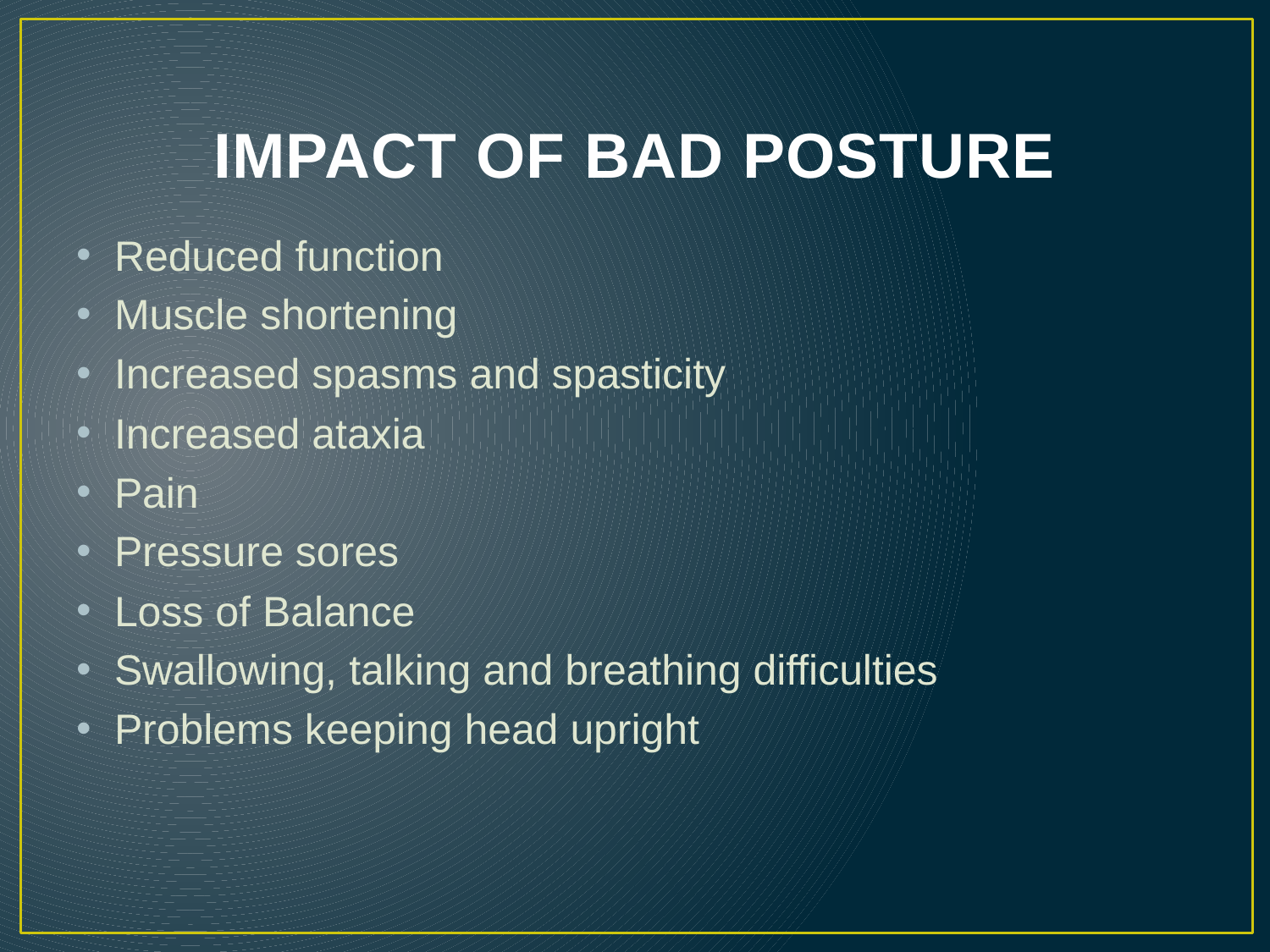

# IMPACT OF BAD POSTURE
Reduced function
Muscle shortening
Increased spasms and spasticity
Increased ataxia
Pain
Pressure sores
Loss of Balance
Swallowing, talking and breathing difficulties
Problems keeping head upright